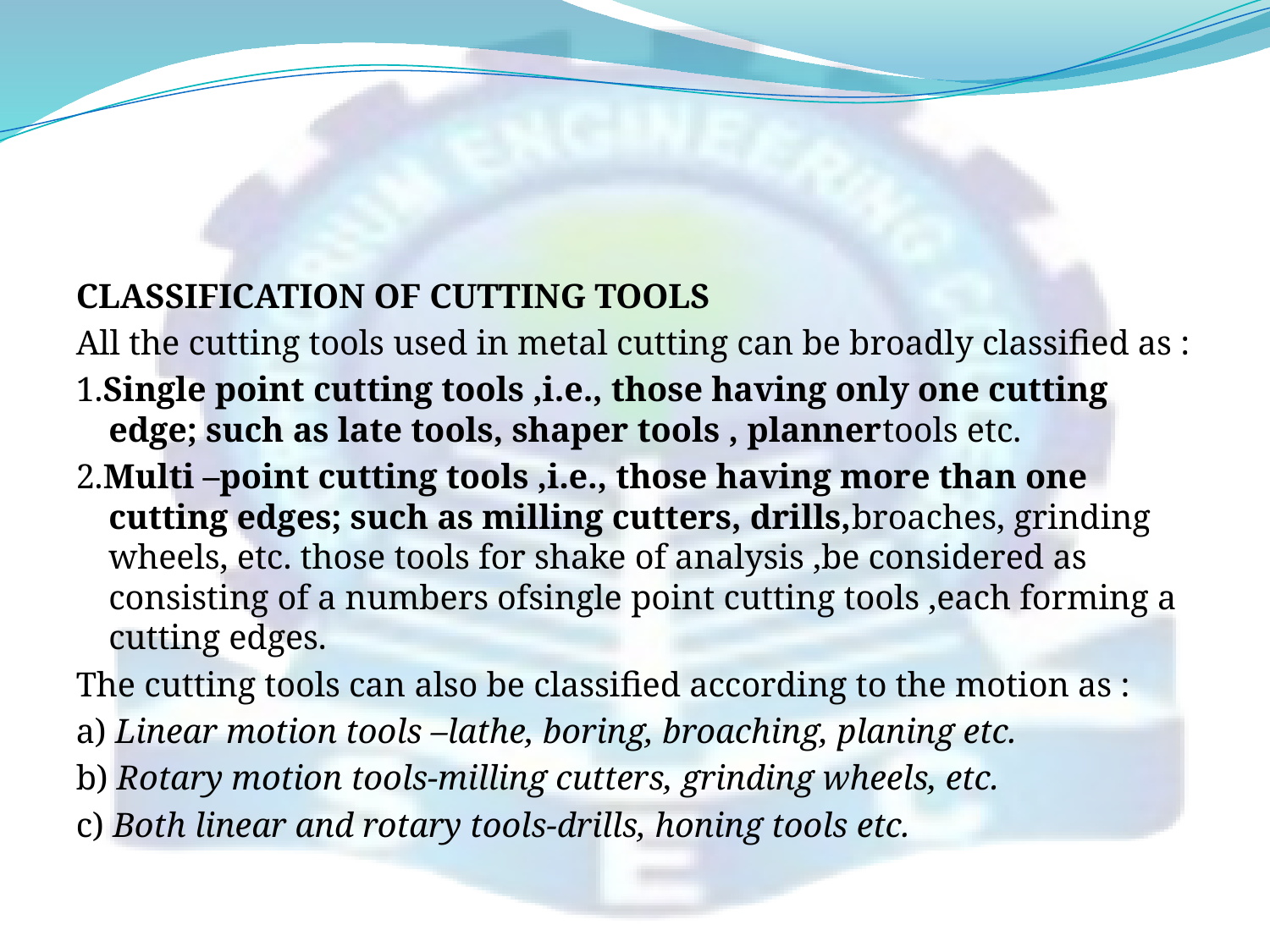

#
CLASSIFICATION OF CUTTING TOOLS
All the cutting tools used in metal cutting can be broadly classified as :
1.Single point cutting tools ,i.e., those having only one cutting edge; such as late tools, shaper tools , plannertools etc.
2.Multi –point cutting tools ,i.e., those having more than one cutting edges; such as milling cutters, drills,broaches, grinding wheels, etc. those tools for shake of analysis ,be considered as consisting of a numbers ofsingle point cutting tools ,each forming a cutting edges.
The cutting tools can also be classified according to the motion as :
a) Linear motion tools –lathe, boring, broaching, planing etc.
b) Rotary motion tools-milling cutters, grinding wheels, etc.
c) Both linear and rotary tools-drills, honing tools etc.